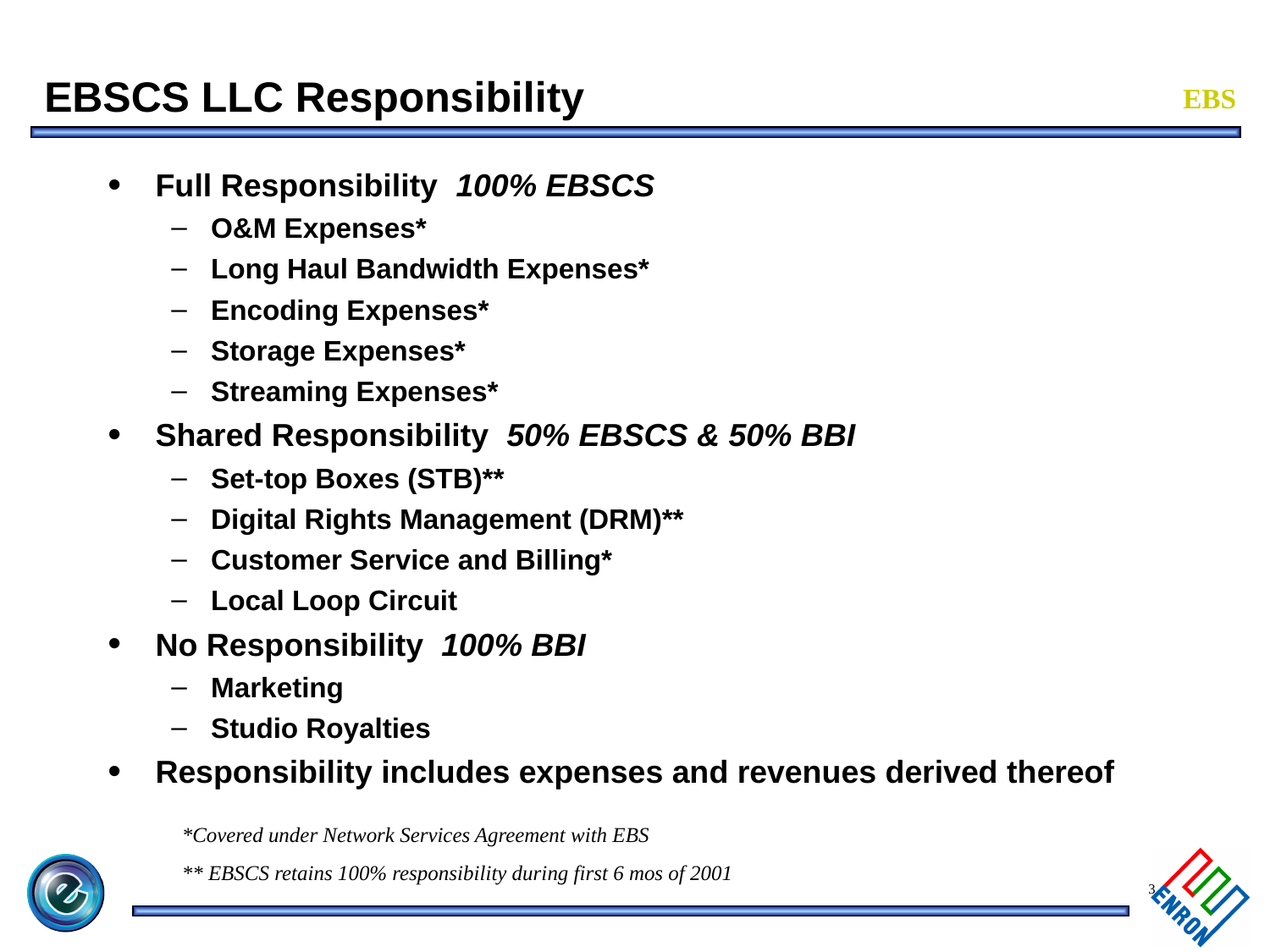

# EBSCS LLC Responsibility
Full Responsibility  100% EBSCS
O&M Expenses*
Long Haul Bandwidth Expenses*
Encoding Expenses*
Storage Expenses*
Streaming Expenses*
Shared Responsibility  50% EBSCS & 50% BBI
Set-top Boxes (STB)**
Digital Rights Management (DRM)**
Customer Service and Billing*
Local Loop Circuit
No Responsibility  100% BBI
Marketing
Studio Royalties
Responsibility includes expenses and revenues derived thereof
*Covered under Network Services Agreement with EBS
** EBSCS retains 100% responsibility during first 6 mos of 2001